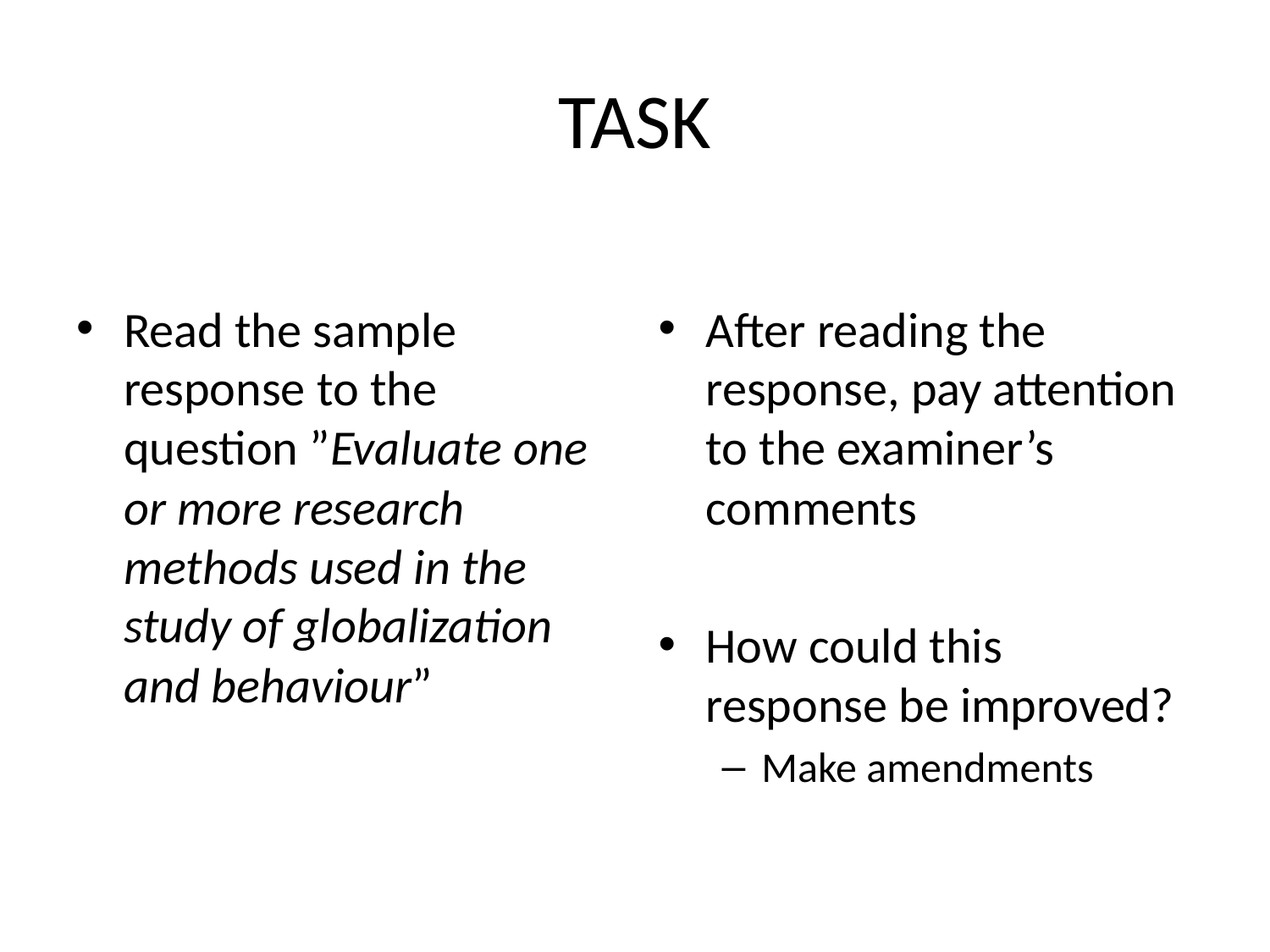

# TASK

Read the sample response to the question ”Evaluate one or more research methods used in the study of globalization and behaviour”

After reading the response, pay attention to the examiner’s comments

How could this response be improved?
Make amendments